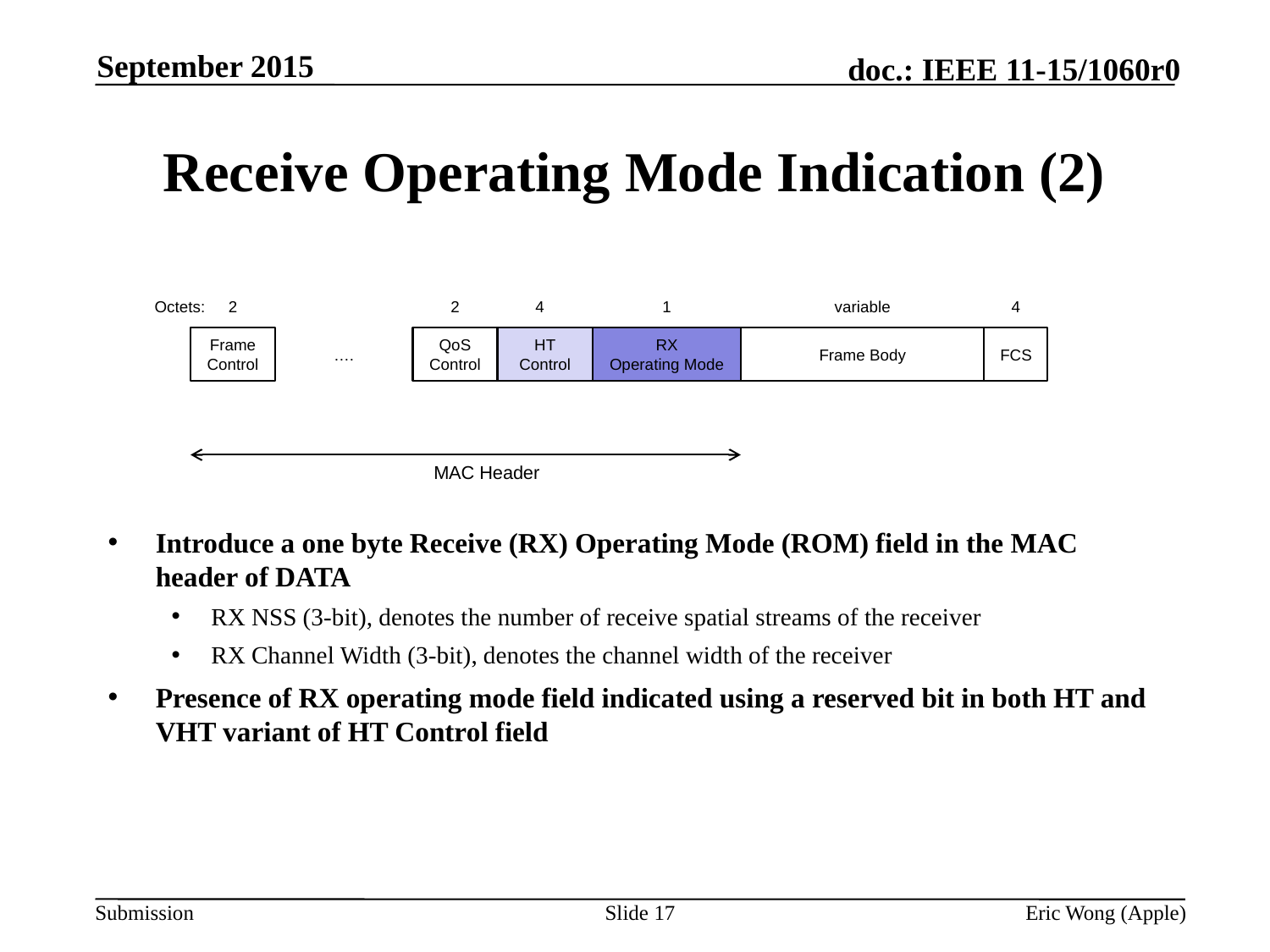

September 2015
# Receive Operating Mode Indication (2)
Octets:
2
2
4
1
variable
4
Frame
Control
….
QoS
Control
HT
Control
RX
Operating Mode
Frame Body
FCS
MAC Header
Introduce a one byte Receive (RX) Operating Mode (ROM) field in the MAC header of DATA
RX NSS (3-bit), denotes the number of receive spatial streams of the receiver
RX Channel Width (3-bit), denotes the channel width of the receiver
Presence of RX operating mode field indicated using a reserved bit in both HT and VHT variant of HT Control field

Slide 17
Eric Wong (Apple)